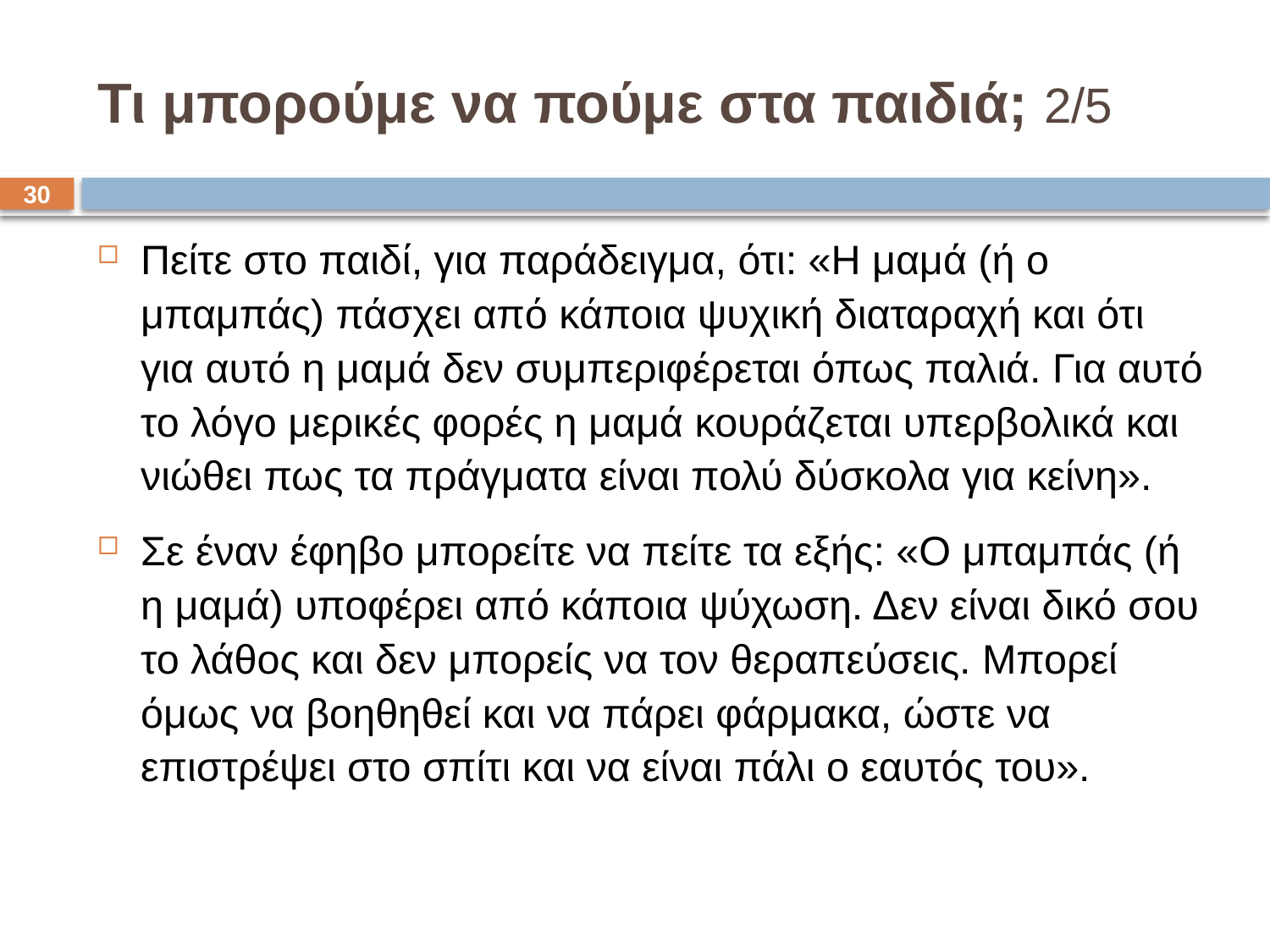

# Τι μπορούμε να πούμε στα παιδιά; 2/5
30
Πείτε στο παιδί, για παράδειγμα, ότι: «Η μαμά (ή ο μπαμπάς) πάσχει από κάποια ψυχική διαταραχή και ότι για αυτό η μαμά δεν συμπεριφέρεται όπως παλιά. Για αυτό το λόγο μερικές φορές η μαμά κουράζεται υπερβολικά και νιώθει πως τα πράγματα είναι πολύ δύσκολα για κείνη».
Σε έναν έφηβο μπορείτε να πείτε τα εξής: «Ο μπαμπάς (ή η μαμά) υποφέρει από κάποια ψύχωση. Δεν είναι δικό σου το λάθος και δεν μπορείς να τον θεραπεύσεις. Μπορεί όμως να βοηθηθεί και να πάρει φάρμακα, ώστε να επιστρέψει στο σπίτι και να είναι πάλι ο εαυτός του».